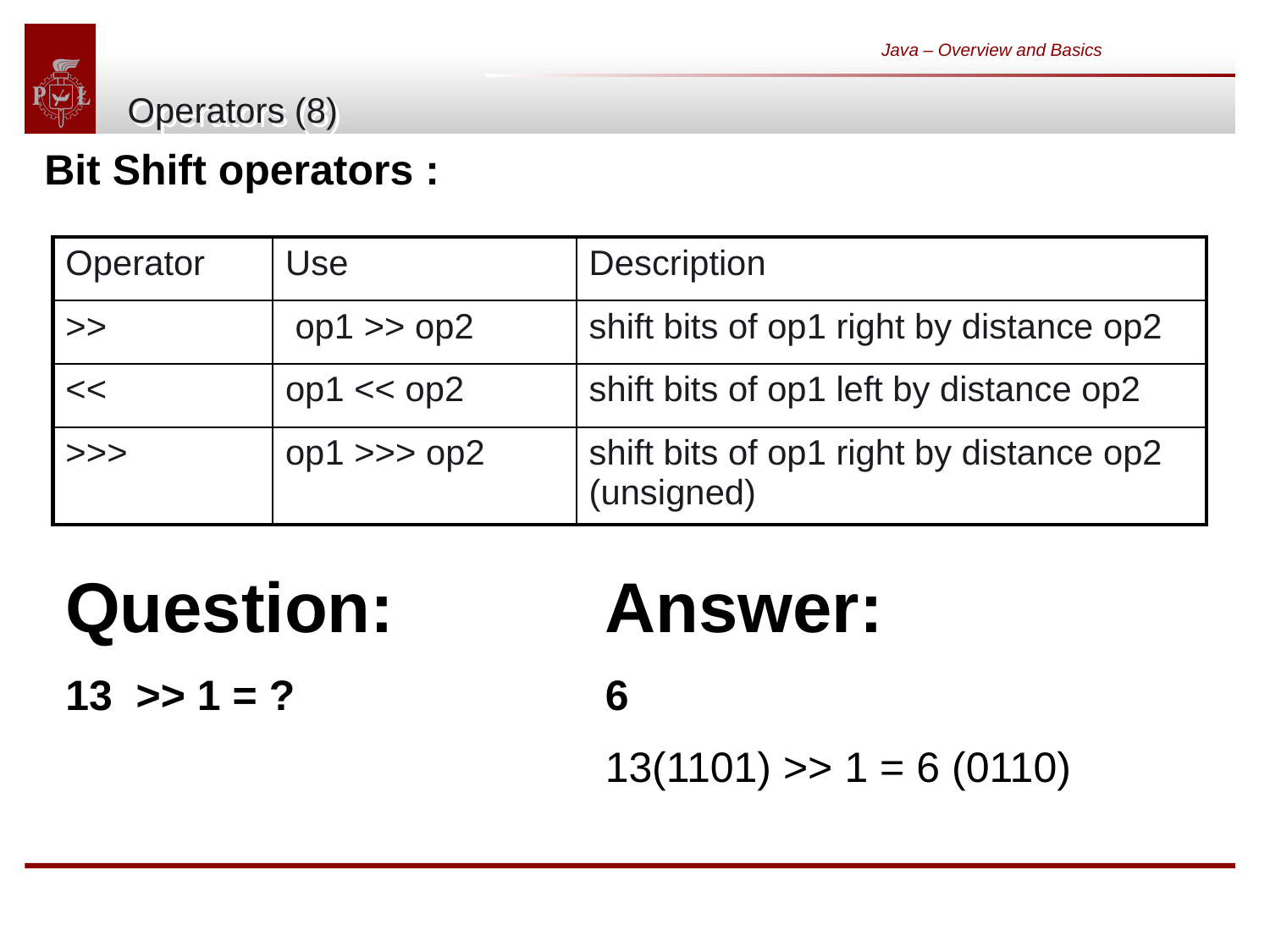

# Operators (8)
Java – Overview and Basics
Bit Shift operators :

| Operator | Use | Description |
| --- | --- | --- |
| >> | op1 >> op2 | shift bits of op1 right by distance op2 |
| << | op1 << op2 | shift bits of op1 left by distance op2 |
| >>> | op1 >>> op2 | shift bits of op1 right by distance op2 (unsigned) |

Question:
13  >> 1 = ?
Answer:
6
13(1101) >> 1 = 6 (0110)